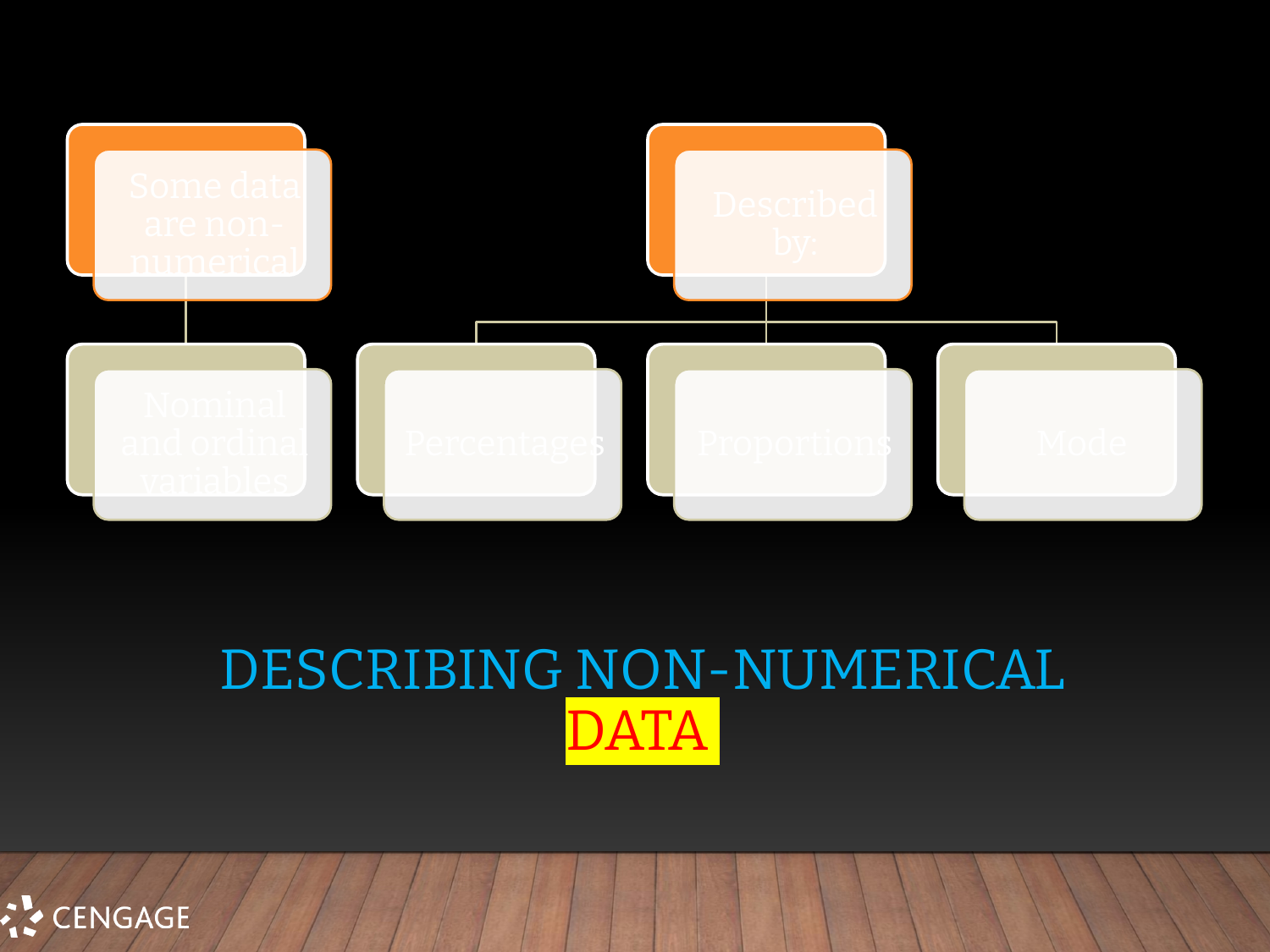

Some data are non-numerical
Nominal and ordinal variables
Described by:
Percentages
Proportions
Mode
# Describing Non-Numerical Data